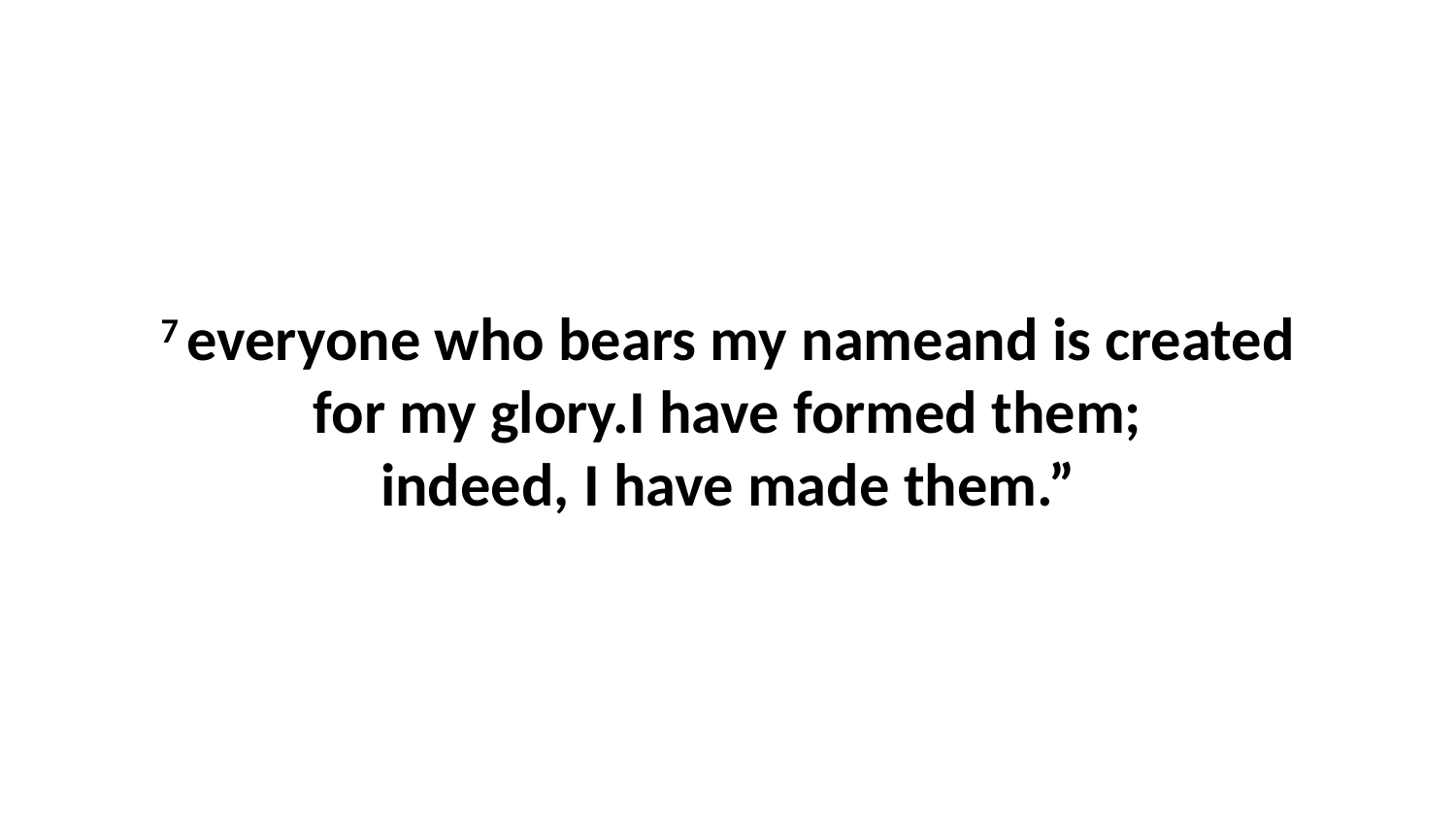

7 everyone who bears my nameand is created for my glory.I have formed them; indeed, I have made them.”